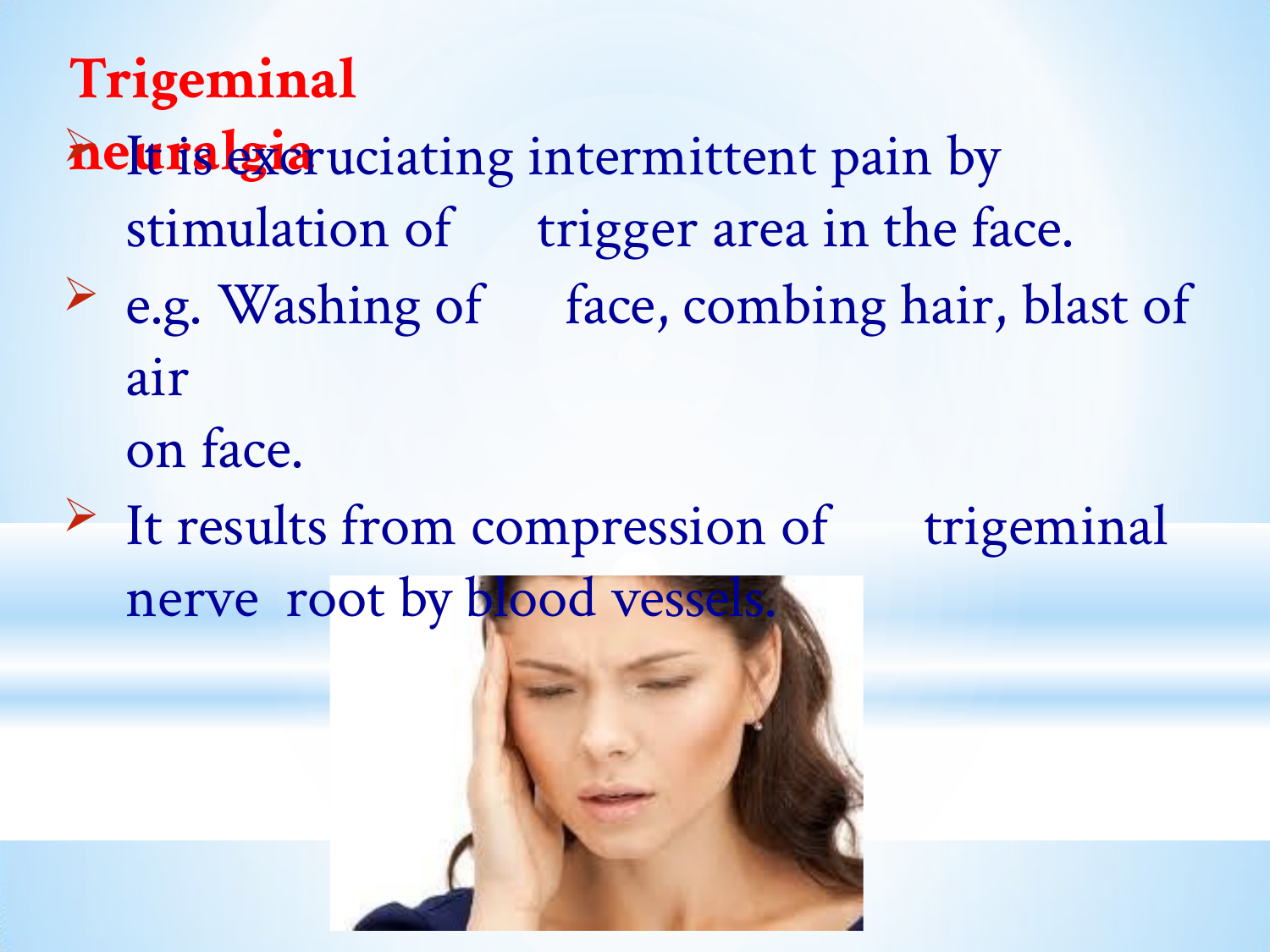

# Trigeminal neuralgia
It is excruciating intermittent pain by
stimulation of	trigger area in the face.
e.g. Washing of	face, combing hair, blast of	air
on face.
It results from compression of	trigeminal nerve  root by blood vessels.